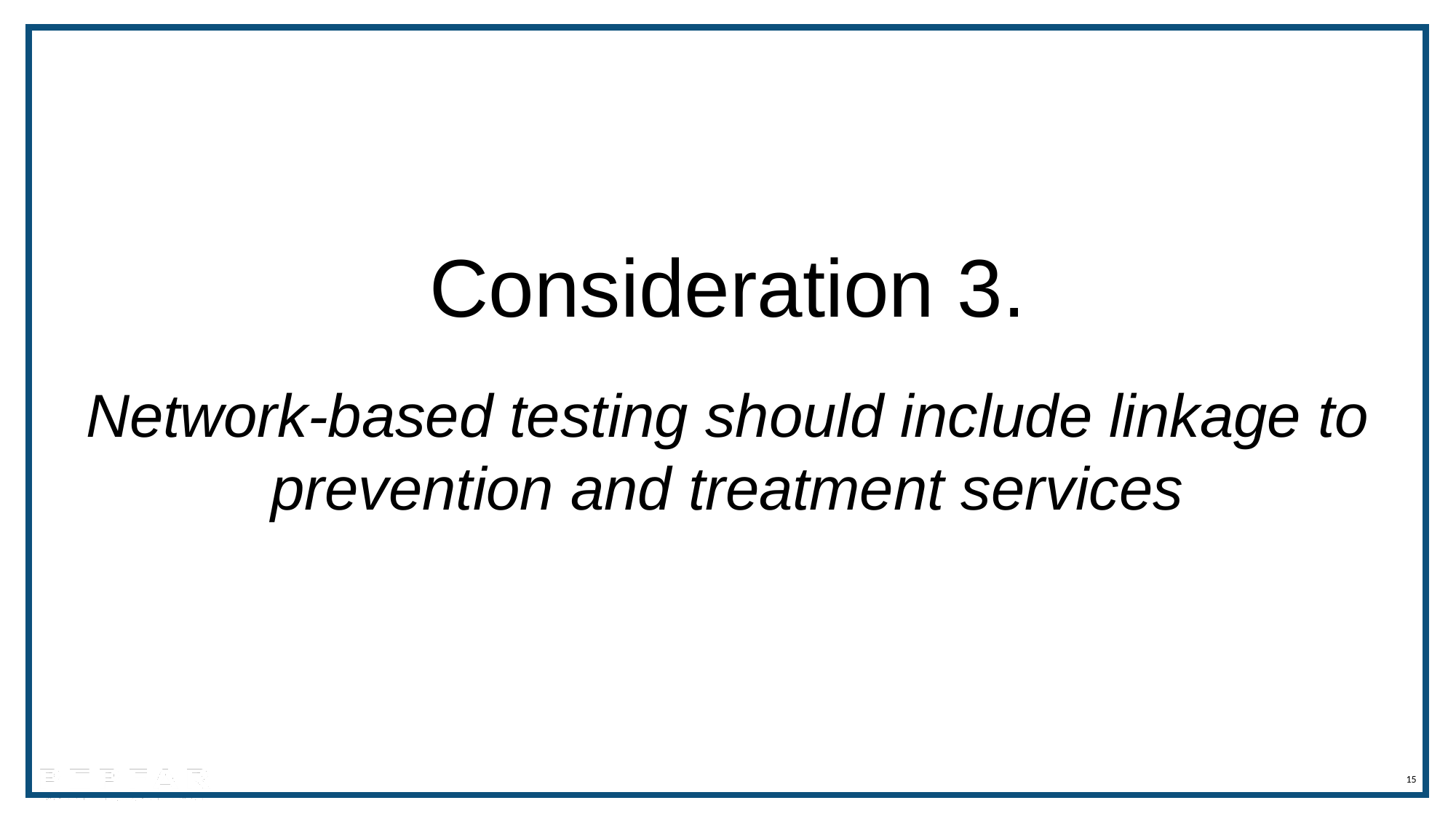

Consideration 3.
Network-based testing should include linkage to prevention and treatment services